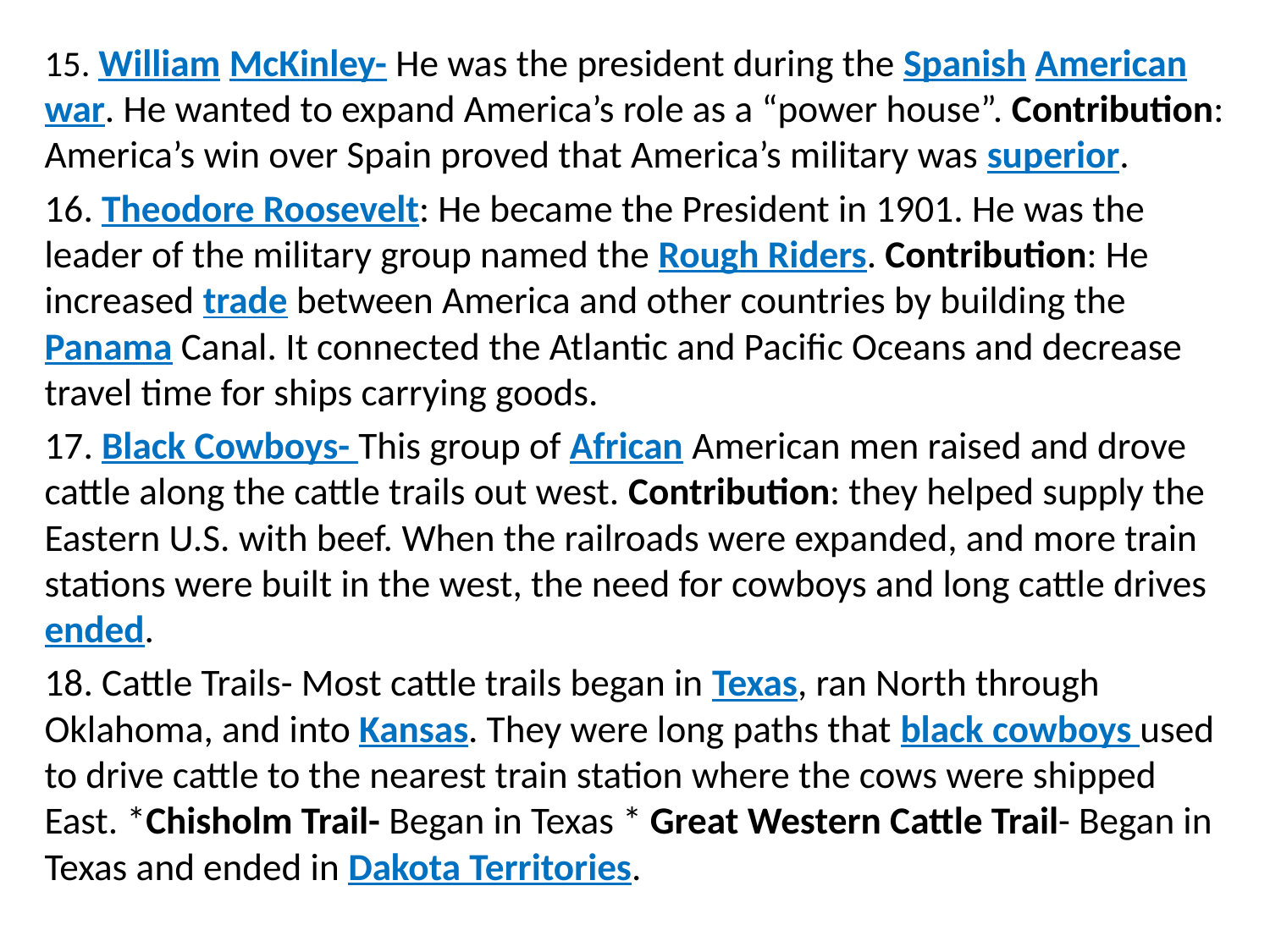

15. William McKinley- He was the president during the Spanish American war. He wanted to expand America’s role as a “power house”. Contribution: America’s win over Spain proved that America’s military was superior.
16. Theodore Roosevelt: He became the President in 1901. He was the leader of the military group named the Rough Riders. Contribution: He increased trade between America and other countries by building the Panama Canal. It connected the Atlantic and Pacific Oceans and decrease travel time for ships carrying goods.
17. Black Cowboys- This group of African American men raised and drove cattle along the cattle trails out west. Contribution: they helped supply the Eastern U.S. with beef. When the railroads were expanded, and more train stations were built in the west, the need for cowboys and long cattle drives ended.
18. Cattle Trails- Most cattle trails began in Texas, ran North through Oklahoma, and into Kansas. They were long paths that black cowboys used to drive cattle to the nearest train station where the cows were shipped East. *Chisholm Trail- Began in Texas * Great Western Cattle Trail- Began in Texas and ended in Dakota Territories.